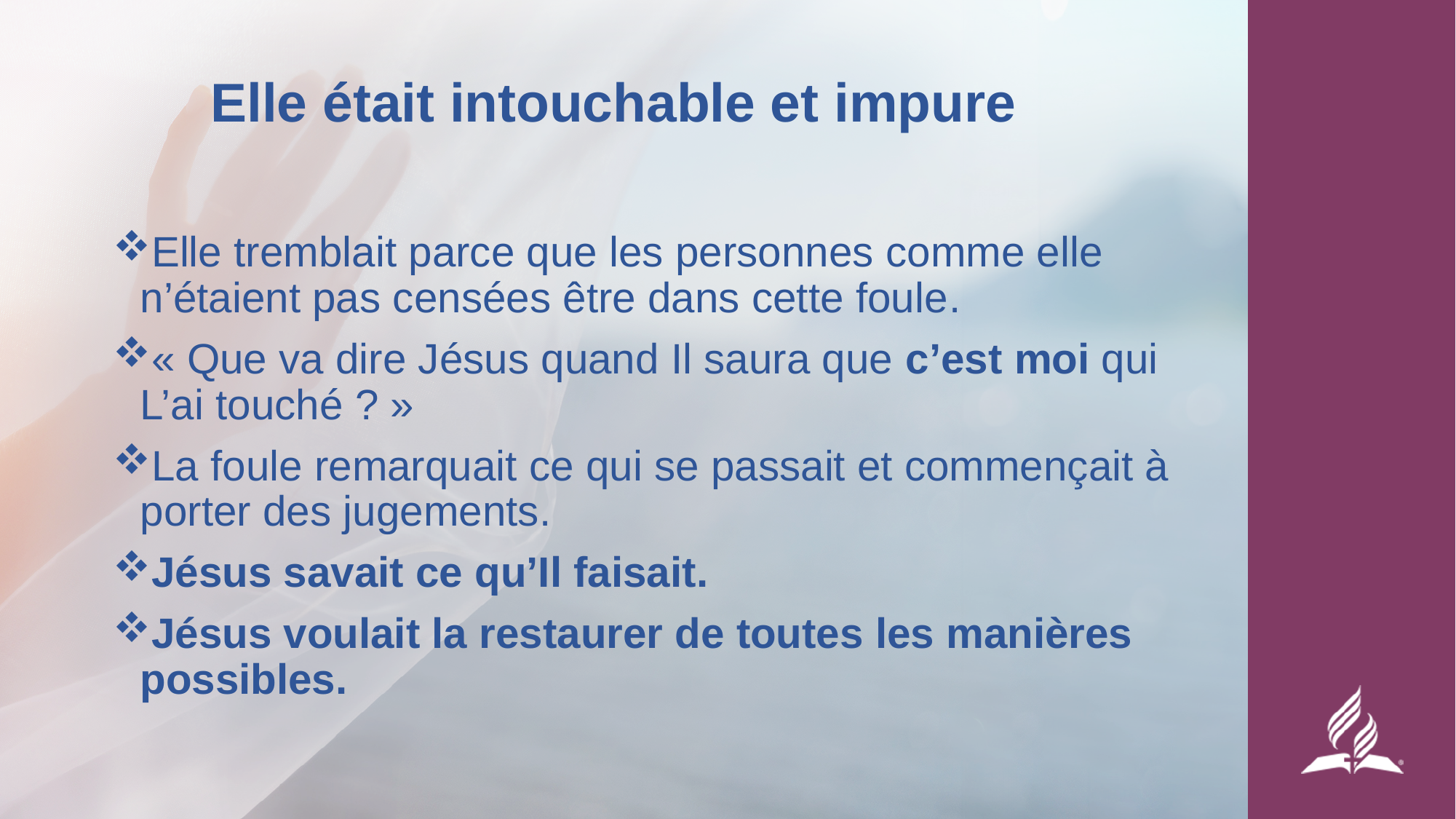

# Elle était intouchable et impure
Elle tremblait parce que les personnes comme elle n’étaient pas censées être dans cette foule.
« Que va dire Jésus quand Il saura que c’est moi qui L’ai touché ? »
La foule remarquait ce qui se passait et commençait à porter des jugements.
Jésus savait ce qu’Il faisait.
Jésus voulait la restaurer de toutes les manières possibles.